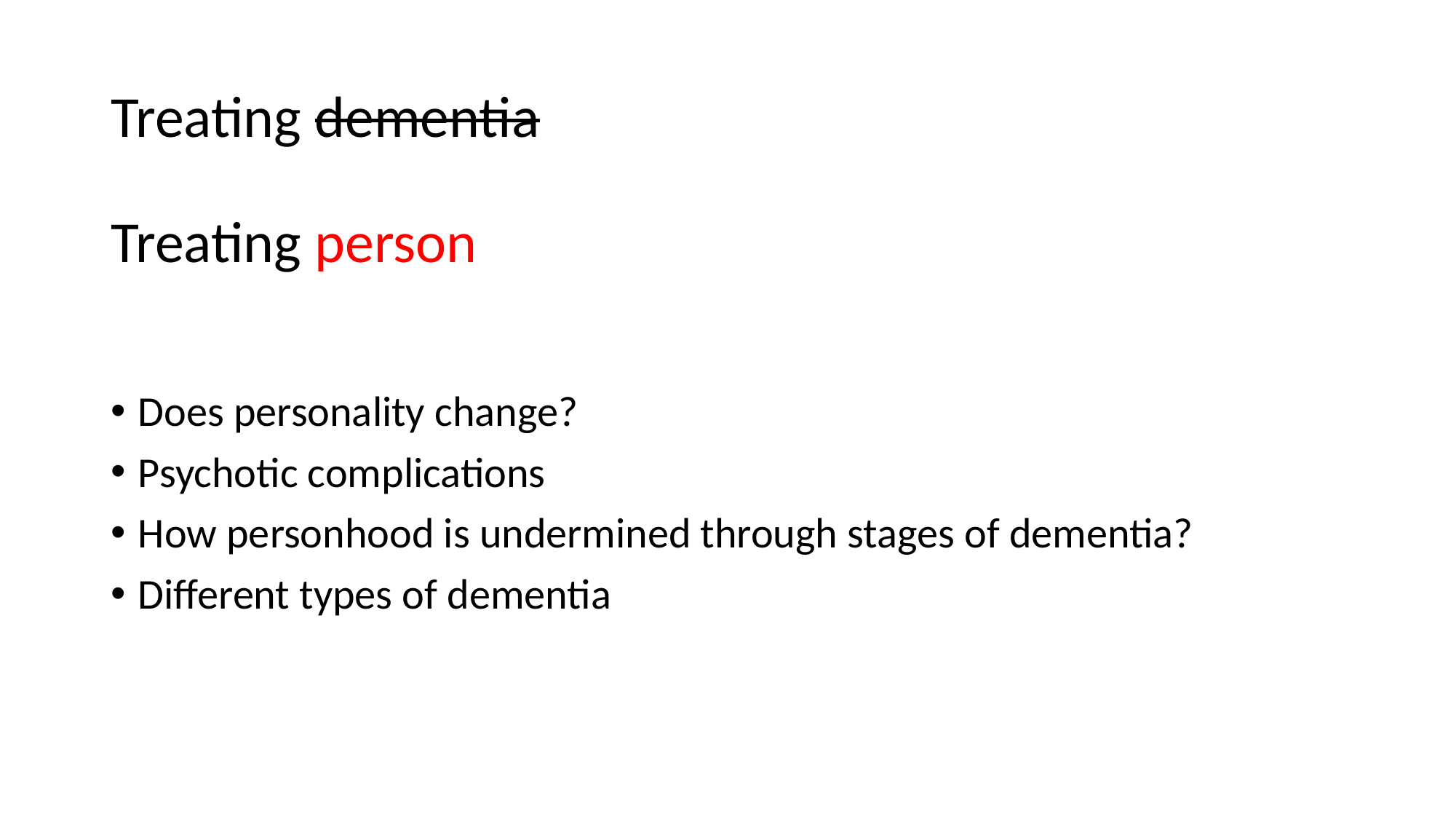

# Treating dementia Treating person

Does personality change?
Psychotic complications
How personhood is undermined through stages of dementia?
Different types of dementia